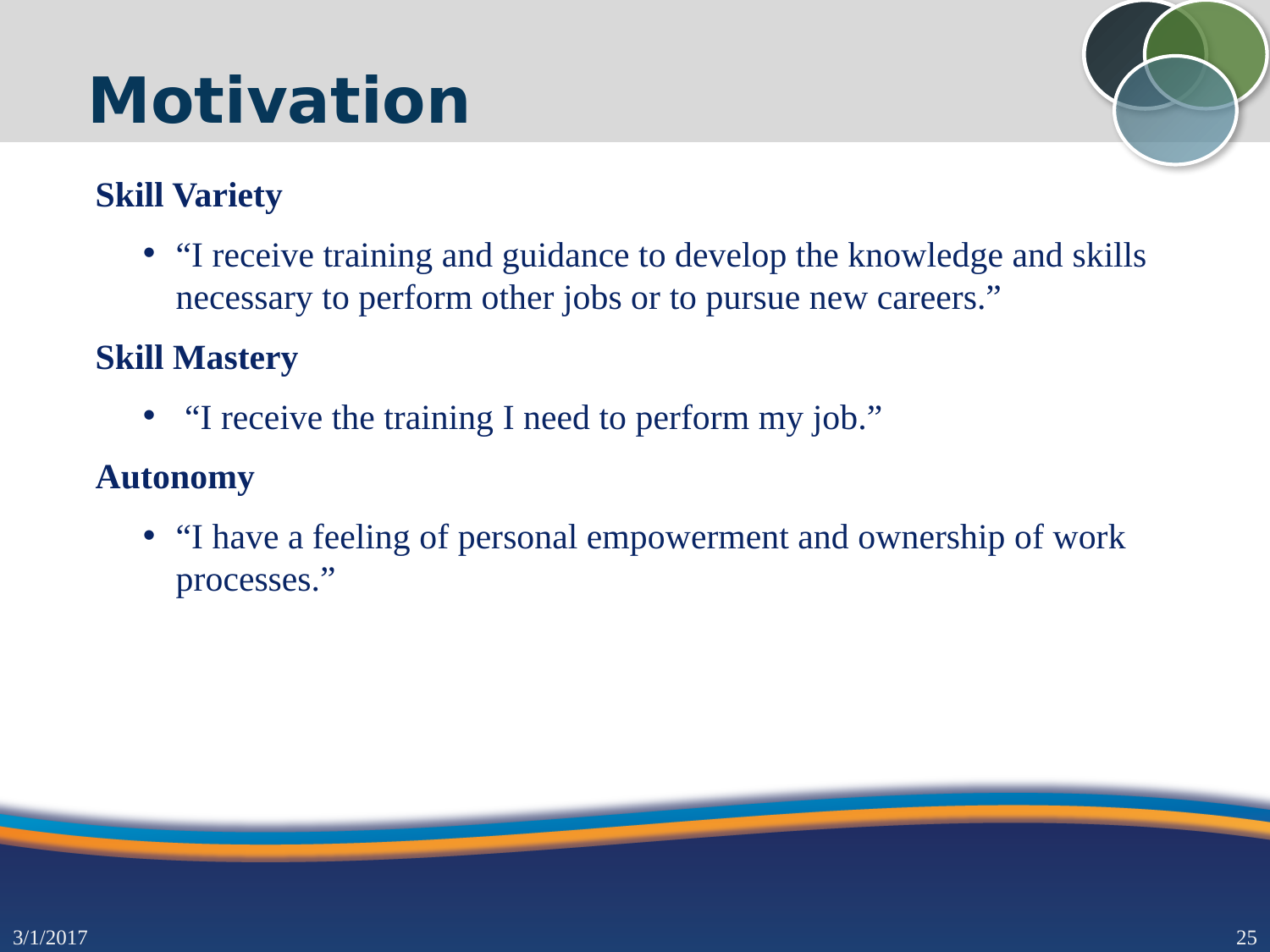

# Motivation

Skill Variety
“I receive training and guidance to develop the knowledge and skills necessary to perform other jobs or to pursue new careers.”
Skill Mastery
 “I receive the training I need to perform my job.”
Autonomy
“I have a feeling of personal empowerment and ownership of work processes.”

3/1/2017
25